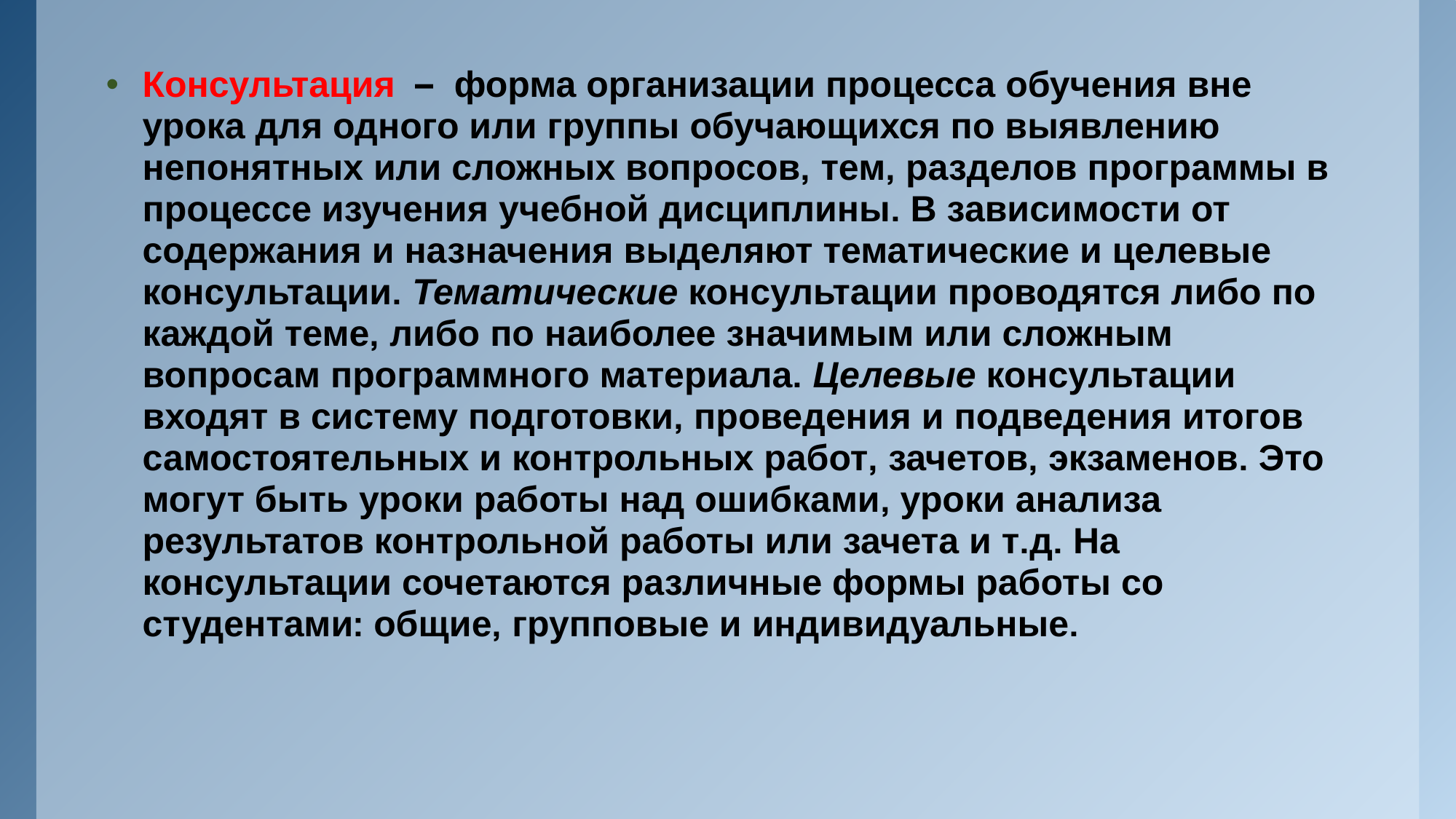

Консультация  –  форма организации процесса обучения вне урока для одного или группы обучающихся по выявлению непонятных или сложных вопросов, тем, разделов программы в процессе изучения учебной дисциплины. В зависимости от содержания и назначения выделяют тематические и целевые консультации. Тематические консультации проводятся либо по каждой теме, либо по наиболее значимым или сложным вопросам программного материала. Целевые консультации входят в систему подготовки, проведения и подведения итогов самостоятельных и контрольных работ, зачетов, экзаменов. Это могут быть уроки работы над ошибками, уроки анализа результатов контрольной работы или зачета и т.д. На консультации сочетаются различные формы работы со студентами: общие, групповые и индивидуальные.